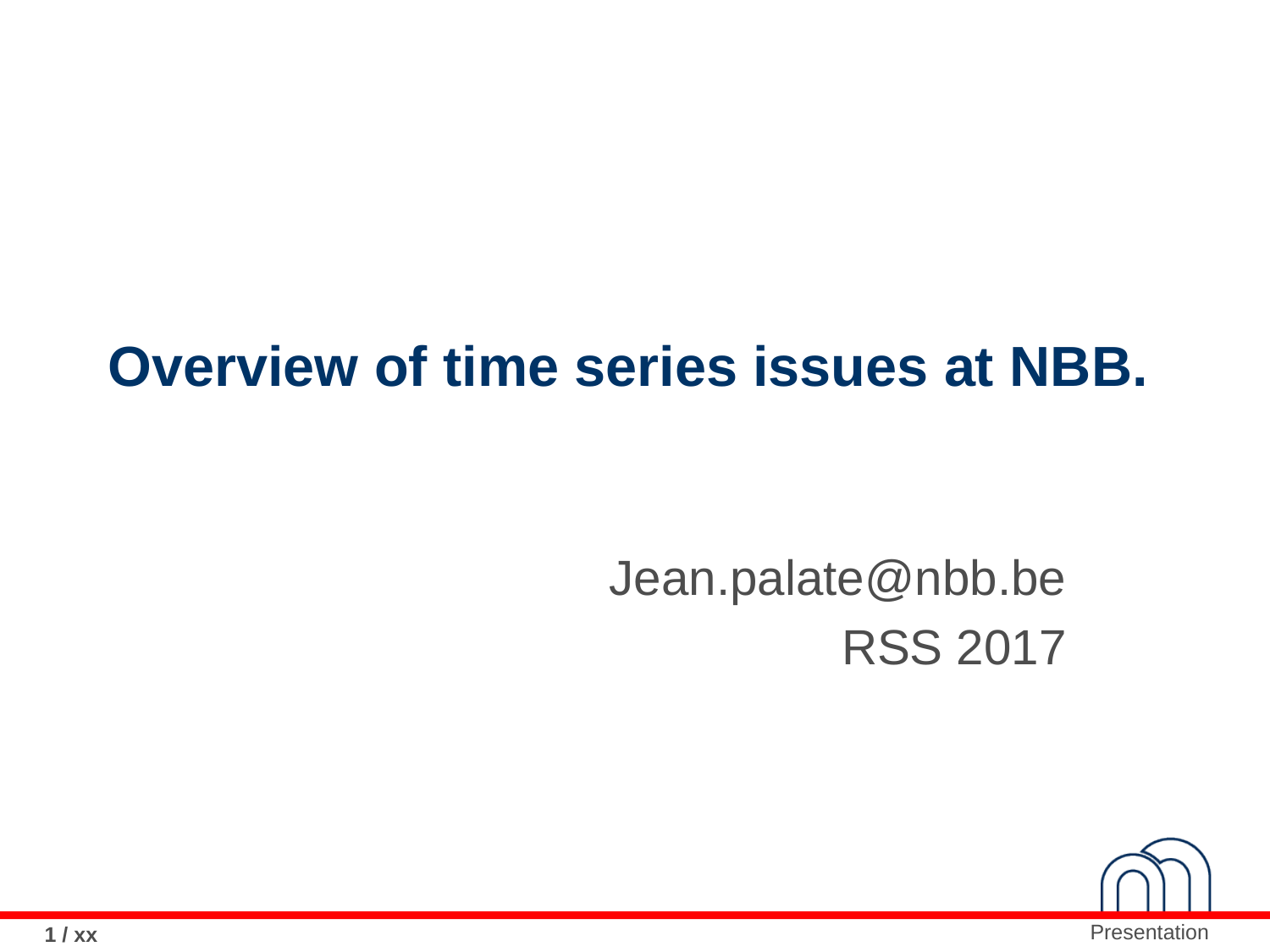

# Overview of time series issues at NBB.
Jean.palate@nbb.be
RSS 2017